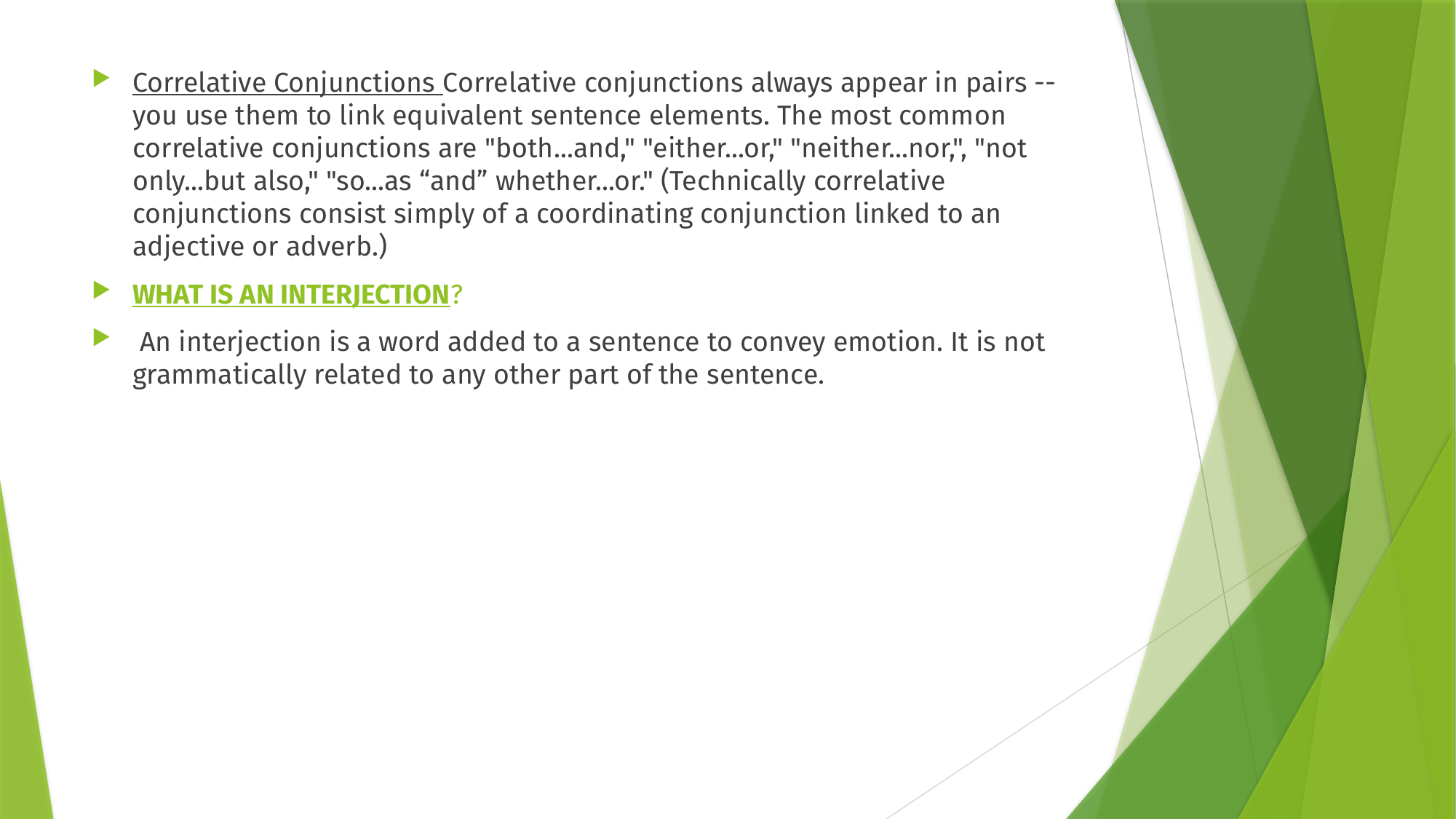

Correlative Conjunctions Correlative conjunctions always appear in pairs -- you use them to link equivalent sentence elements. The most common correlative conjunctions are "both...and," "either...or," "neither...nor,", "not only...but also," "so...as “and” whether...or." (Technically correlative conjunctions consist simply of a coordinating conjunction linked to an adjective or adverb.)
WHAT IS AN INTERJECTION?
 An interjection is a word added to a sentence to convey emotion. It is not grammatically related to any other part of the sentence.